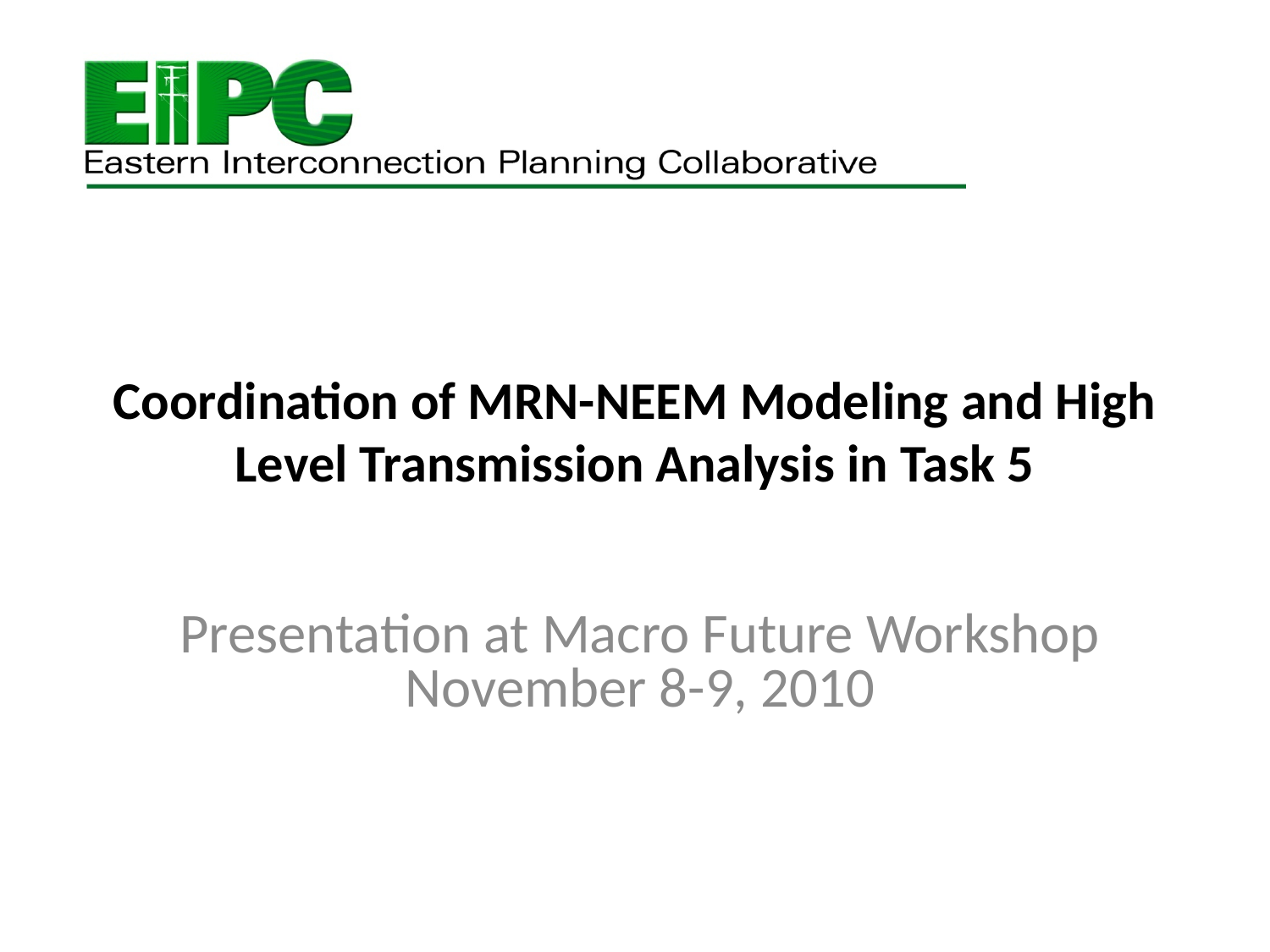

# Coordination of MRN-NEEM Modeling and High Level Transmission Analysis in Task 5
Presentation at Macro Future Workshop November 8-9, 2010